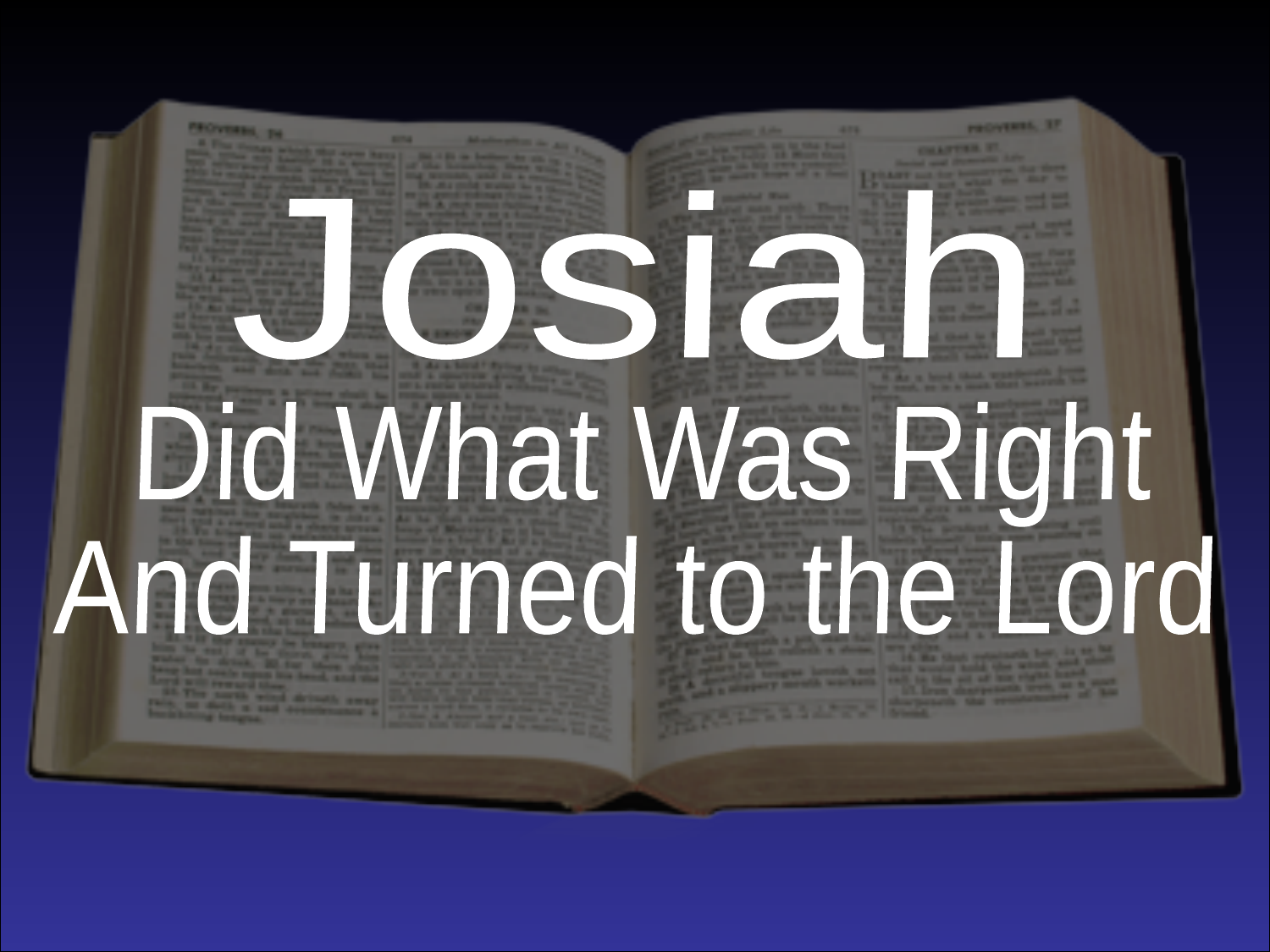

Josiah
Did What Was Right
And Turned to the Lord
Helpful chapters you might mark for tonight’s lesson:
2 Kings 22-23
2 Chronicles 34-35